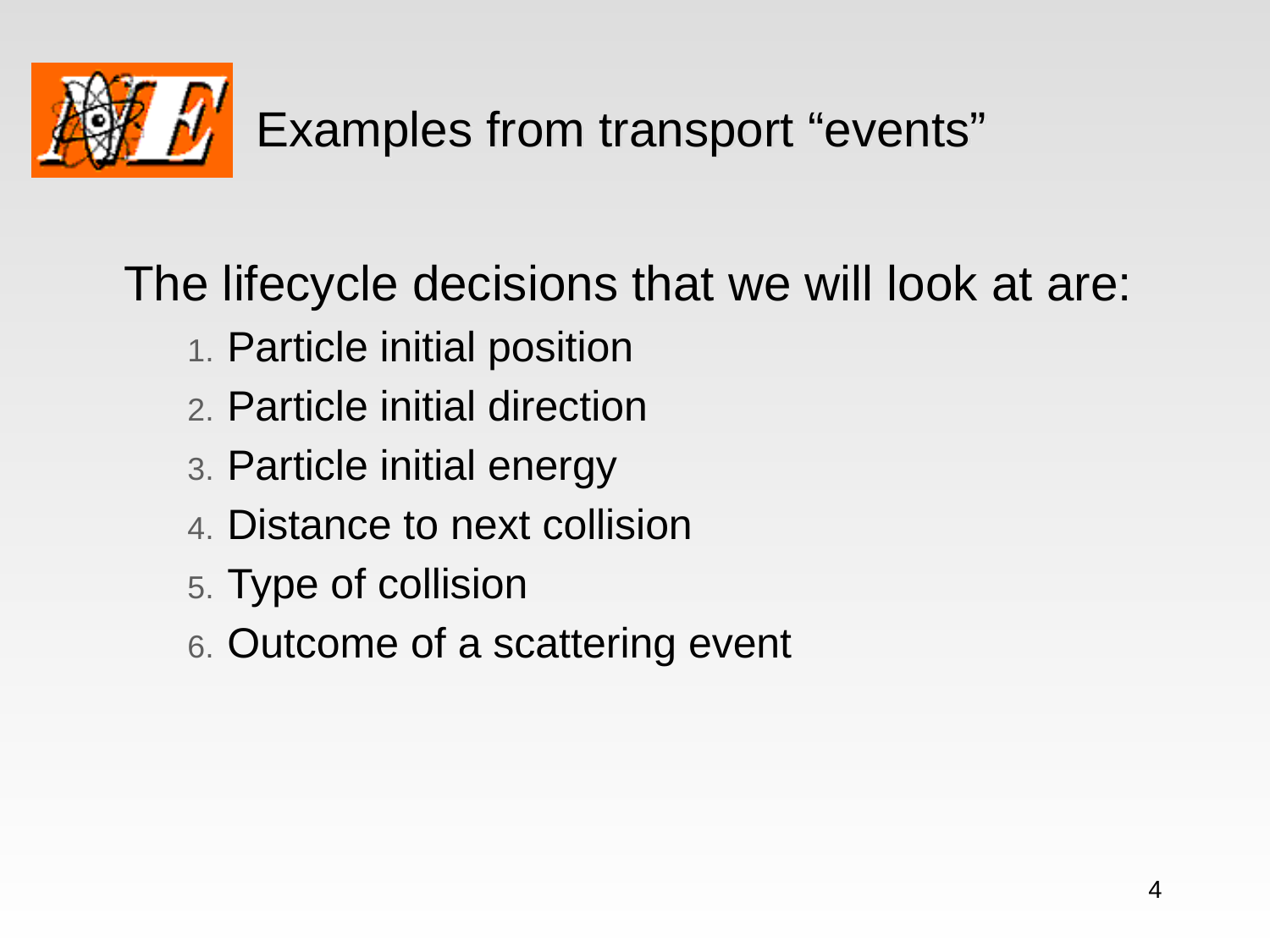

# Examples from transport “events”
The lifecycle decisions that we will look at are:
Particle initial position
Particle initial direction
Particle initial energy
Distance to next collision
Type of collision
Outcome of a scattering event
4